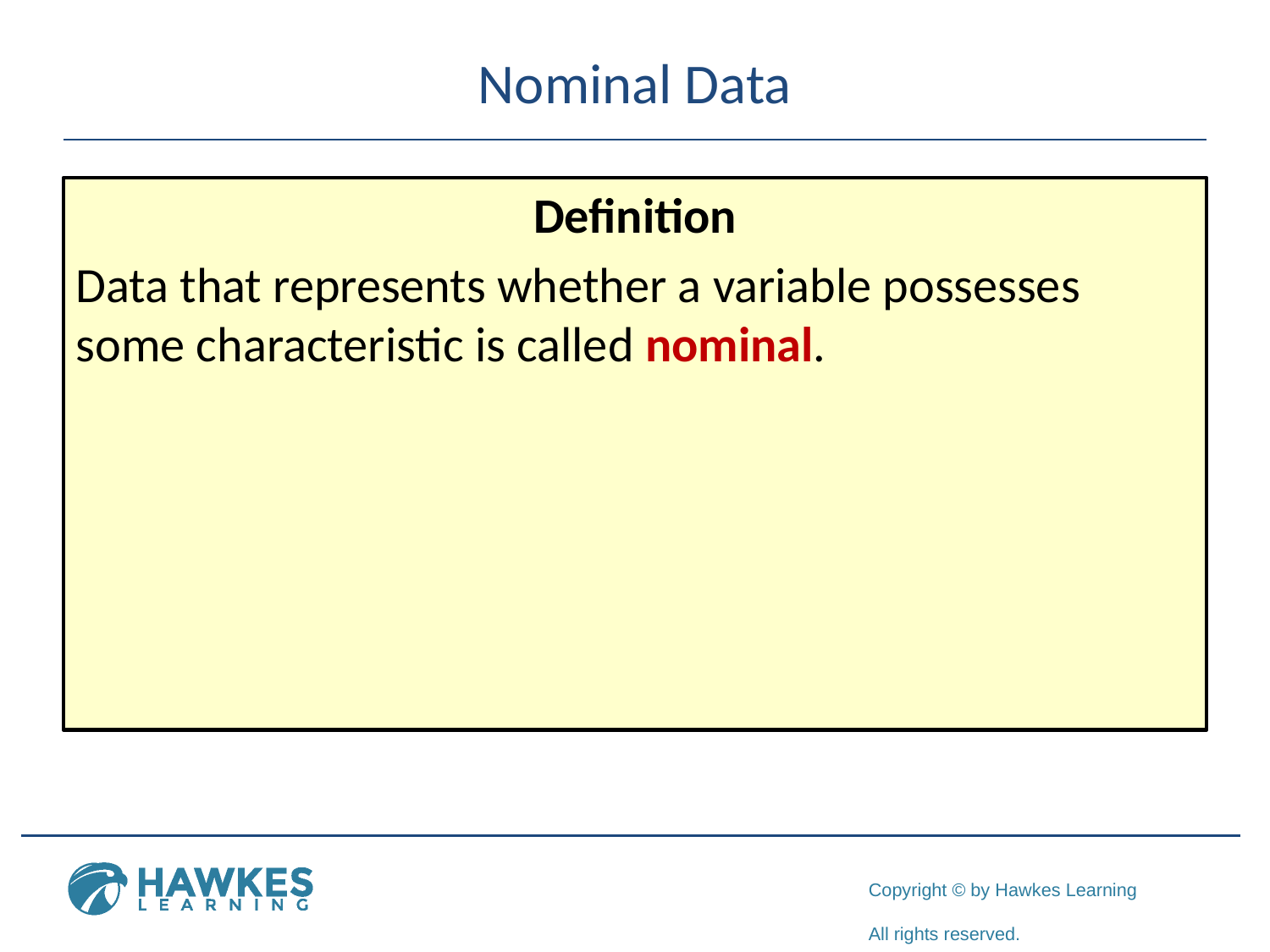

# Nominal Data
Definition
Data that represents whether a variable possesses some characteristic is called nominal.